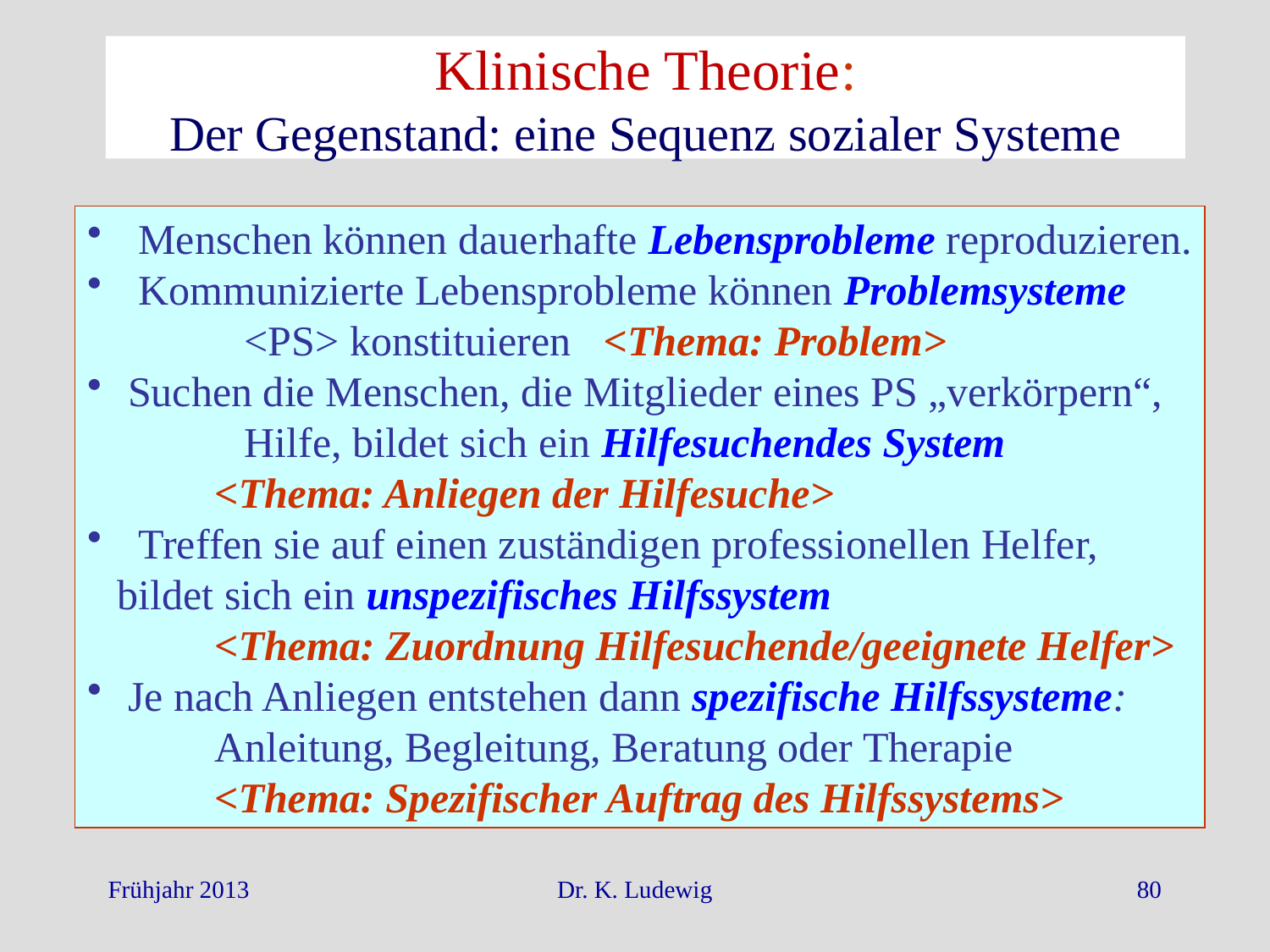

Klinische Theorie:
Der Gegenstand: eine Sequenz sozialer Systeme
  Menschen können dauerhafte Lebensprobleme reproduzieren.
  Kommunizierte Lebensprobleme können Problemsysteme 	<PS> konstituieren   <Thema: Problem>
 Suchen die Menschen, die Mitglieder eines PS „verkörpern“,  	Hilfe, bildet sich ein Hilfesuchendes System
	<Thema: Anliegen der Hilfesuche>
  Treffen sie auf einen zuständigen professionellen Helfer, 	bildet sich ein unspezifisches Hilfssystem
	<Thema: Zuordnung Hilfesuchende/geeignete Helfer>
 Je nach Anliegen entstehen dann spezifische Hilfssysteme:
	Anleitung, Begleitung, Beratung oder Therapie
	<Thema: Spezifischer Auftrag des Hilfssystems>
Frühjahr 2013
Dr. K. Ludewig
80